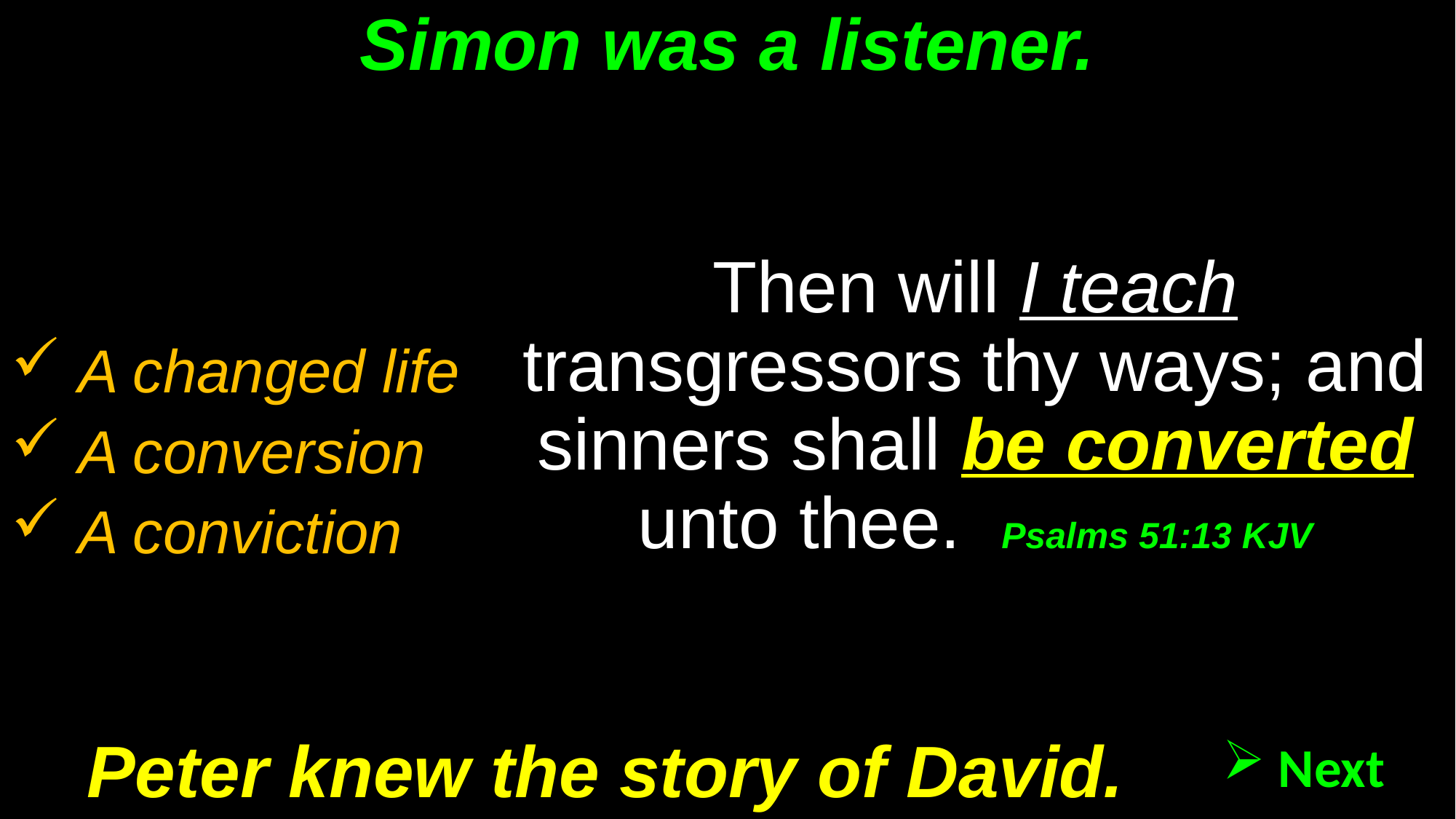

# Simon was a listener.
Then will I teach transgressors thy ways; and sinners shall be converted unto thee.  Psalms 51:13 KJV
 A changed life
 A conversion
 A conviction
Peter knew the story of David.
 Next